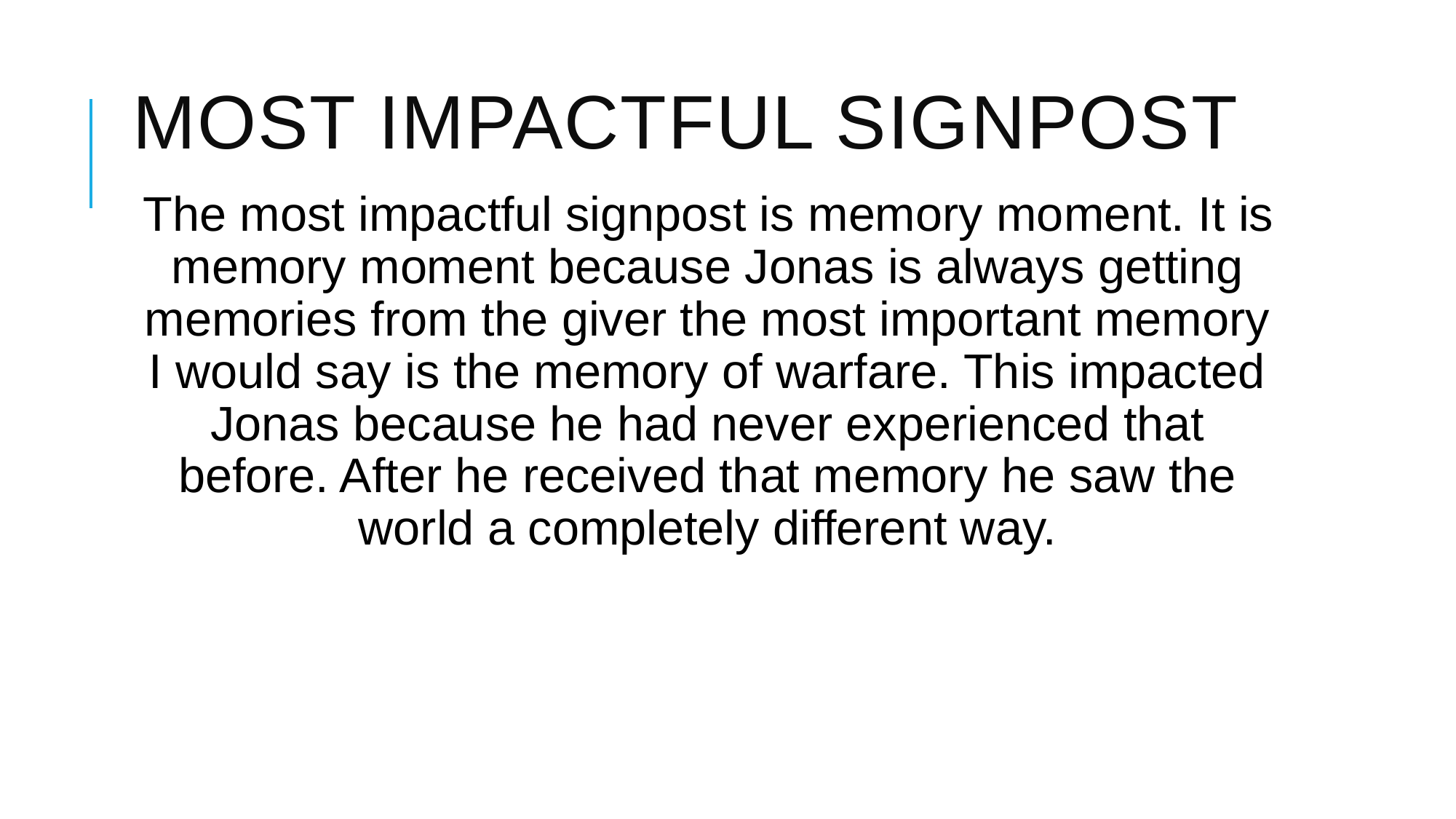

# Most impactful signpost
The most impactful signpost is memory moment. It is memory moment because Jonas is always getting memories from the giver the most important memory I would say is the memory of warfare. This impacted Jonas because he had never experienced that before. After he received that memory he saw the world a completely different way.